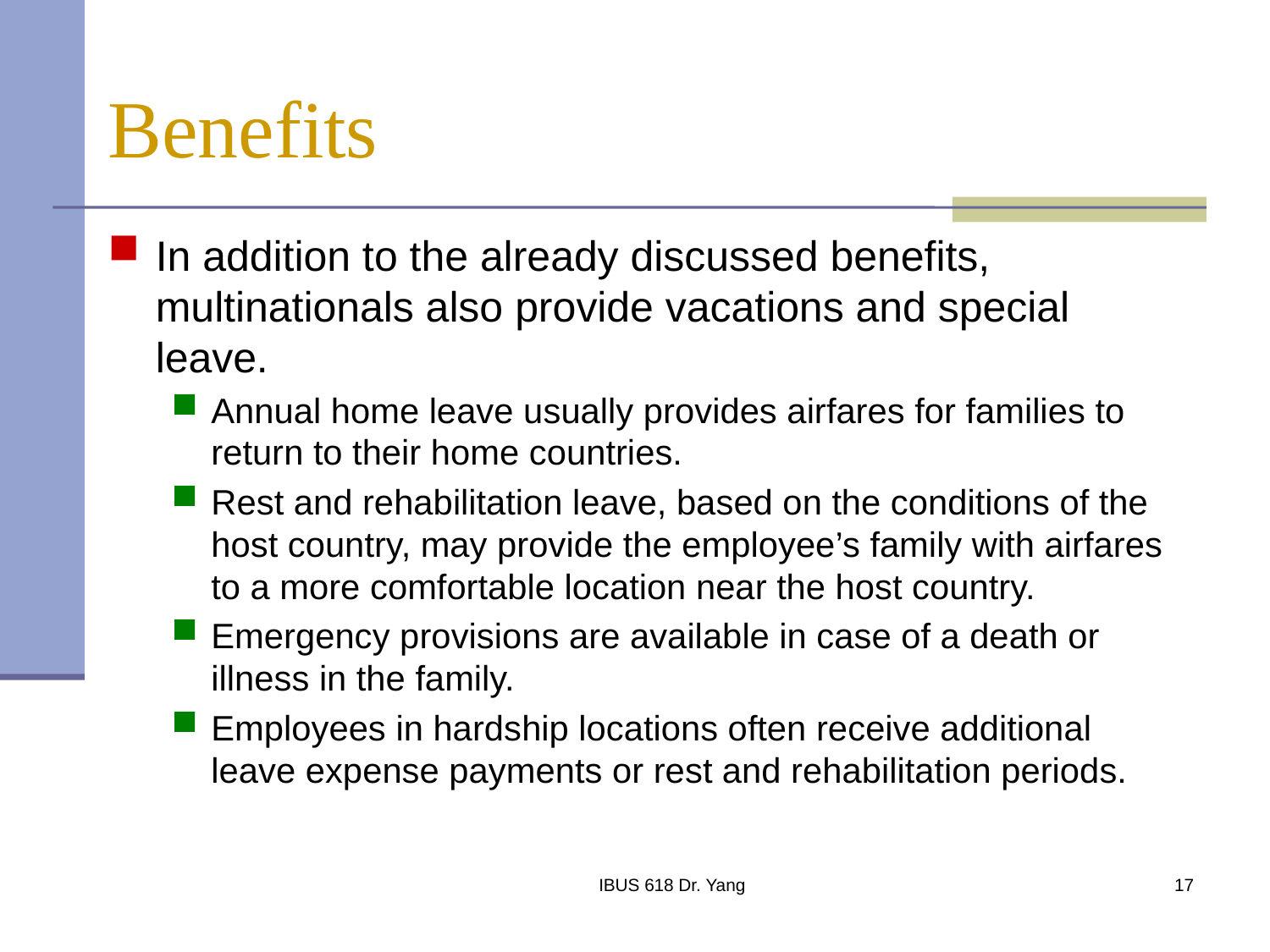

# Benefits
In addition to the already discussed benefits, multinationals also provide vacations and special leave.
Annual home leave usually provides airfares for families to return to their home countries.
Rest and rehabilitation leave, based on the conditions of the host country, may provide the employee’s family with airfares to a more comfortable location near the host country.
Emergency provisions are available in case of a death or illness in the family.
Employees in hardship locations often receive additional leave expense payments or rest and rehabilitation periods.
IBUS 618 Dr. Yang
17